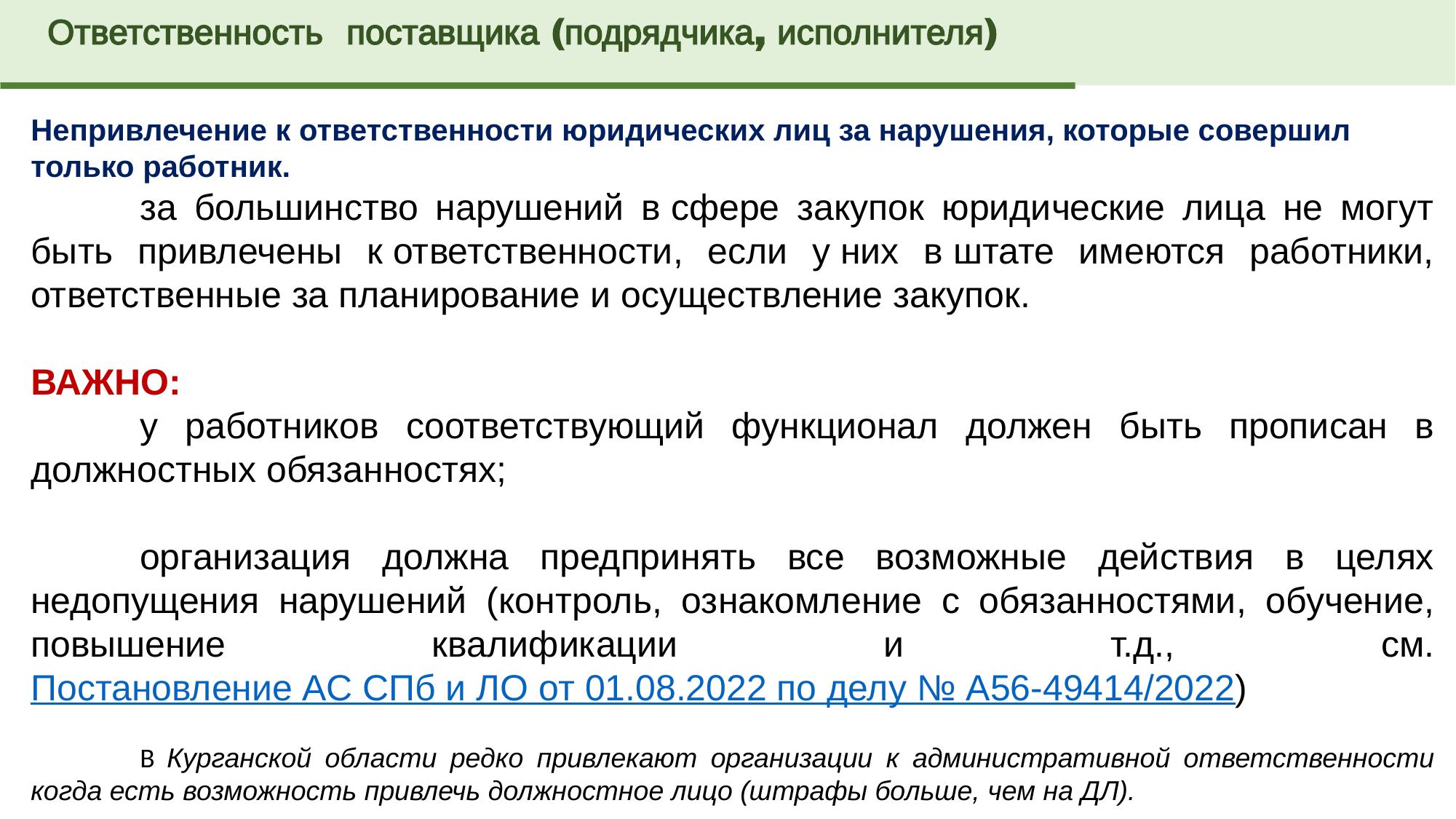

Ответственность  поставщика (подрядчика, исполнителя)

Непривлечение к ответственности юридических лиц за нарушения, которые совершил только работник.
 	за большинство нарушений в сфере закупок юридические лица не могут быть привлечены к ответственности, если у них в штате имеются работники, ответственные за планирование и осуществление закупок.

ВАЖНО:
	у работников соответствующий функционал должен быть прописан в должностных обязанностях;

	организация должна предпринять все возможные действия в целях недопущения нарушений (контроль, ознакомление с обязанностями, обучение, повышение квалификации и т.д., см. Постановление АС СПб и ЛО от 01.08.2022 по делу № А56-49414/2022)

	В Курганской области редко привлекают организации к административной ответственности когда есть возможность привлечь должностное лицо (штрафы больше, чем на ДЛ).